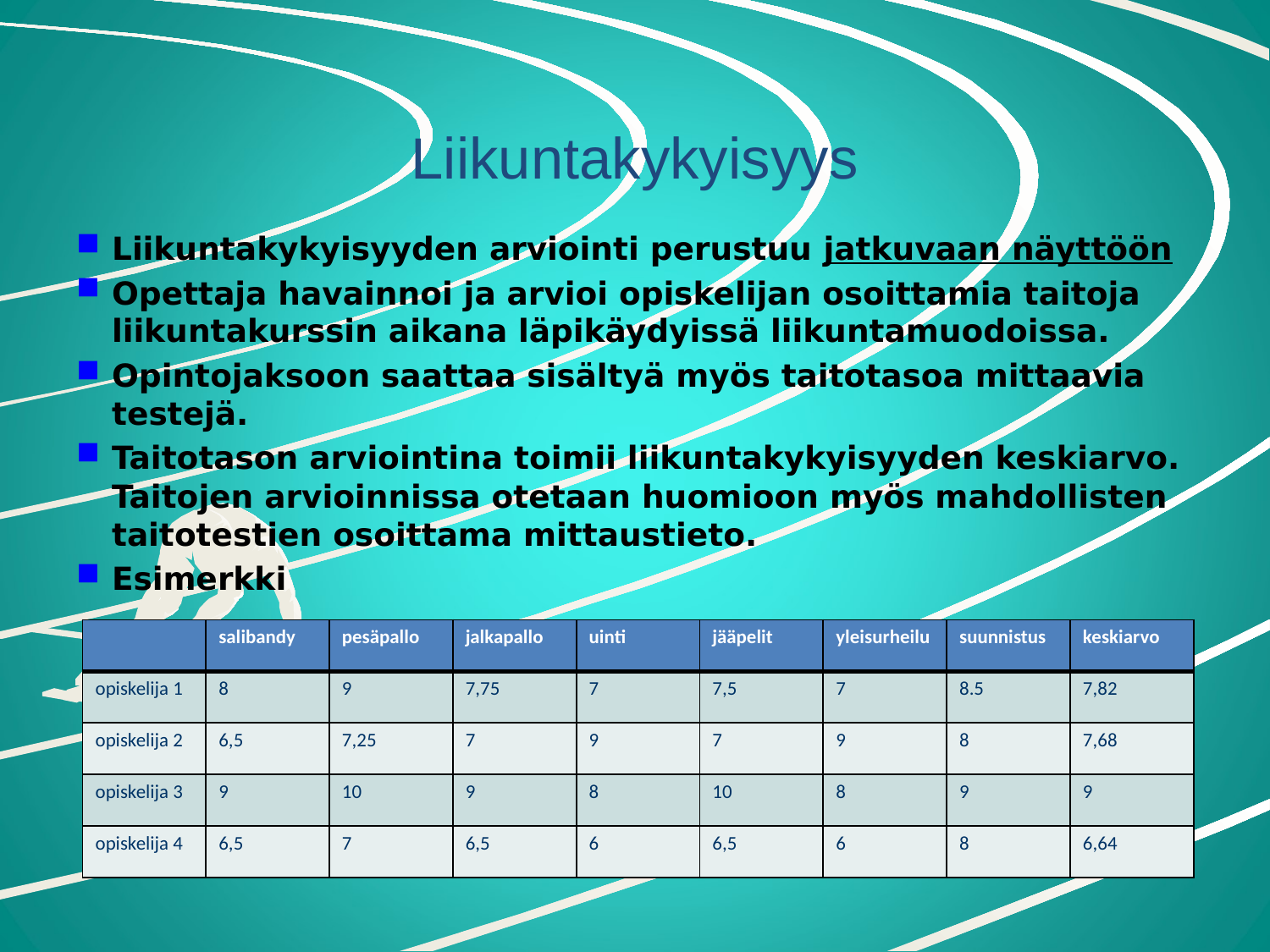

# Liikuntakykyisyys
Liikuntakykyisyyden arviointi perustuu jatkuvaan näyttöön
Opettaja havainnoi ja arvioi opiskelijan osoittamia taitoja liikuntakurssin aikana läpikäydyissä liikuntamuodoissa.
Opintojaksoon saattaa sisältyä myös taitotasoa mittaavia testejä.
Taitotason arviointina toimii liikuntakykyisyyden keskiarvo. Taitojen arvioinnissa otetaan huomioon myös mahdollisten taitotestien osoittama mittaustieto.
Esimerkki

|  | salibandy | pesäpallo | jalkapallo | uinti | jääpelit | yleisurheilu | suunnistus | keskiarvo |
| --- | --- | --- | --- | --- | --- | --- | --- | --- |
| opiskelija 1 | 8 | 9 | 7,75 | 7 | 7,5 | 7 | 8.5 | 7,82 |
| opiskelija 2 | 6,5 | 7,25 | 7 | 9 | 7 | 9 | 8 | 7,68 |
| opiskelija 3 | 9 | 10 | 9 | 8 | 10 | 8 | 9 | 9 |
| opiskelija 4 | 6,5 | 7 | 6,5 | 6 | 6,5 | 6 | 8 | 6,64 |